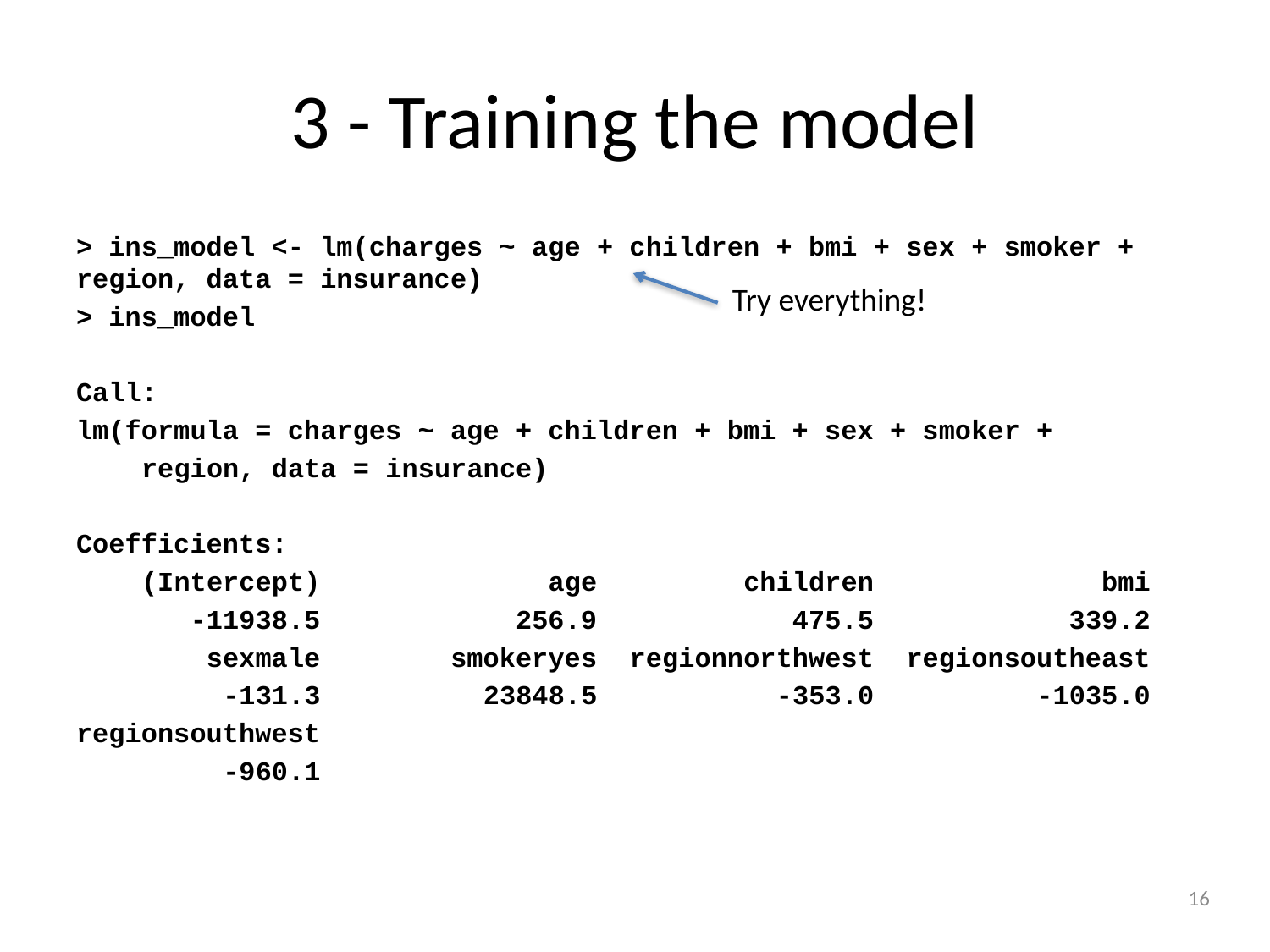

# 3 - Training the model
> ins_model <- lm(charges ~ age + children + bmi + sex + smoker + region, data = insurance)
> ins_model

Call:
lm(formula = charges ~ age + children + bmi + sex + smoker +
    region, data = insurance)

Coefficients:
    (Intercept)              age         children              bmi
       -11938.5            256.9            475.5            339.2
        sexmale        smokeryes  regionnorthwest  regionsoutheast
         -131.3          23848.5           -353.0          -1035.0
regionsouthwest
         -960.1
Try everything!